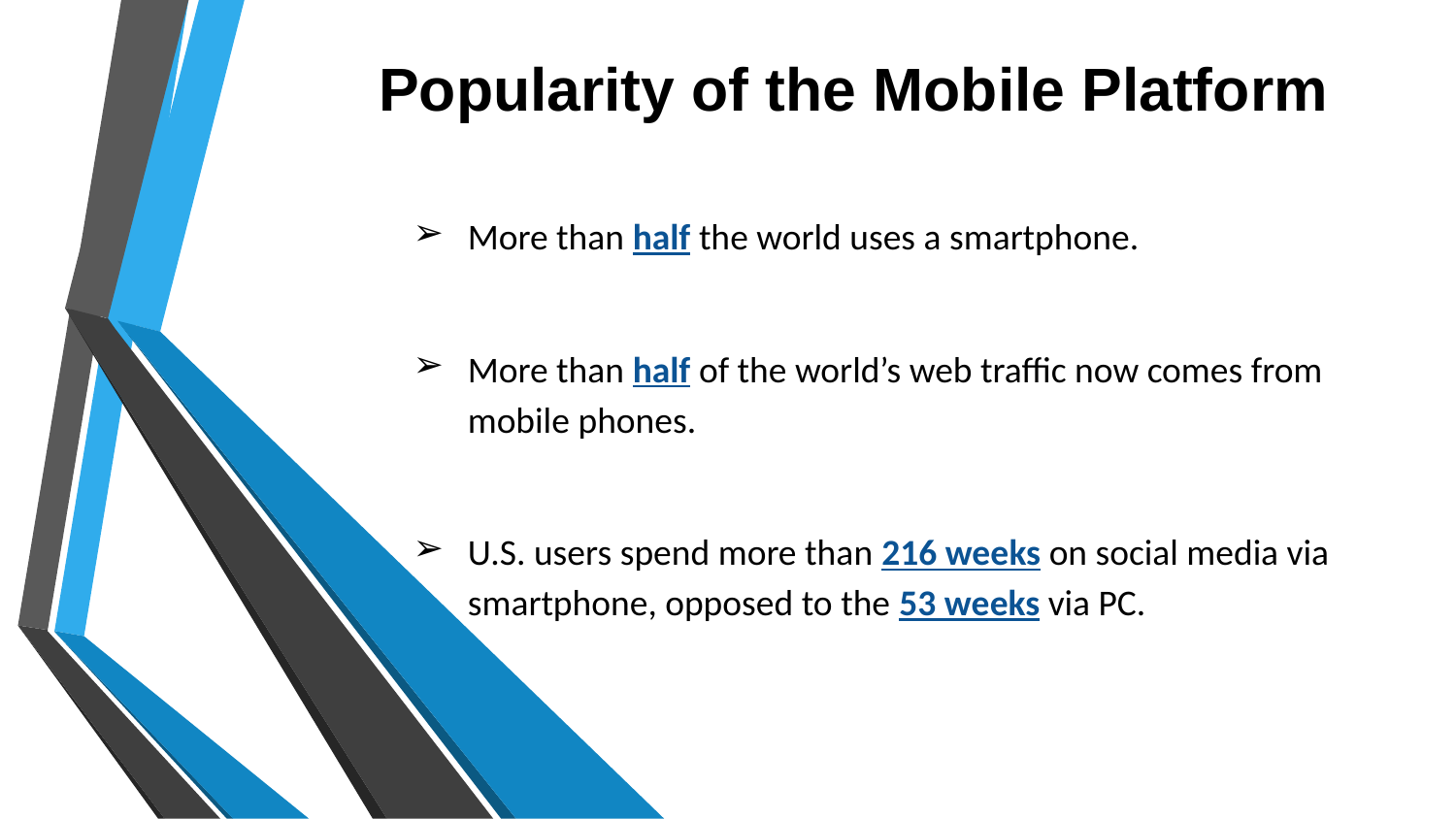

Popularity of the Mobile Platform
# More than half the world uses a smartphone.

More than half of the world’s web traffic now comes from mobile phones.

U.S. users spend more than 216 weeks on social media via smartphone, opposed to the 53 weeks via PC.